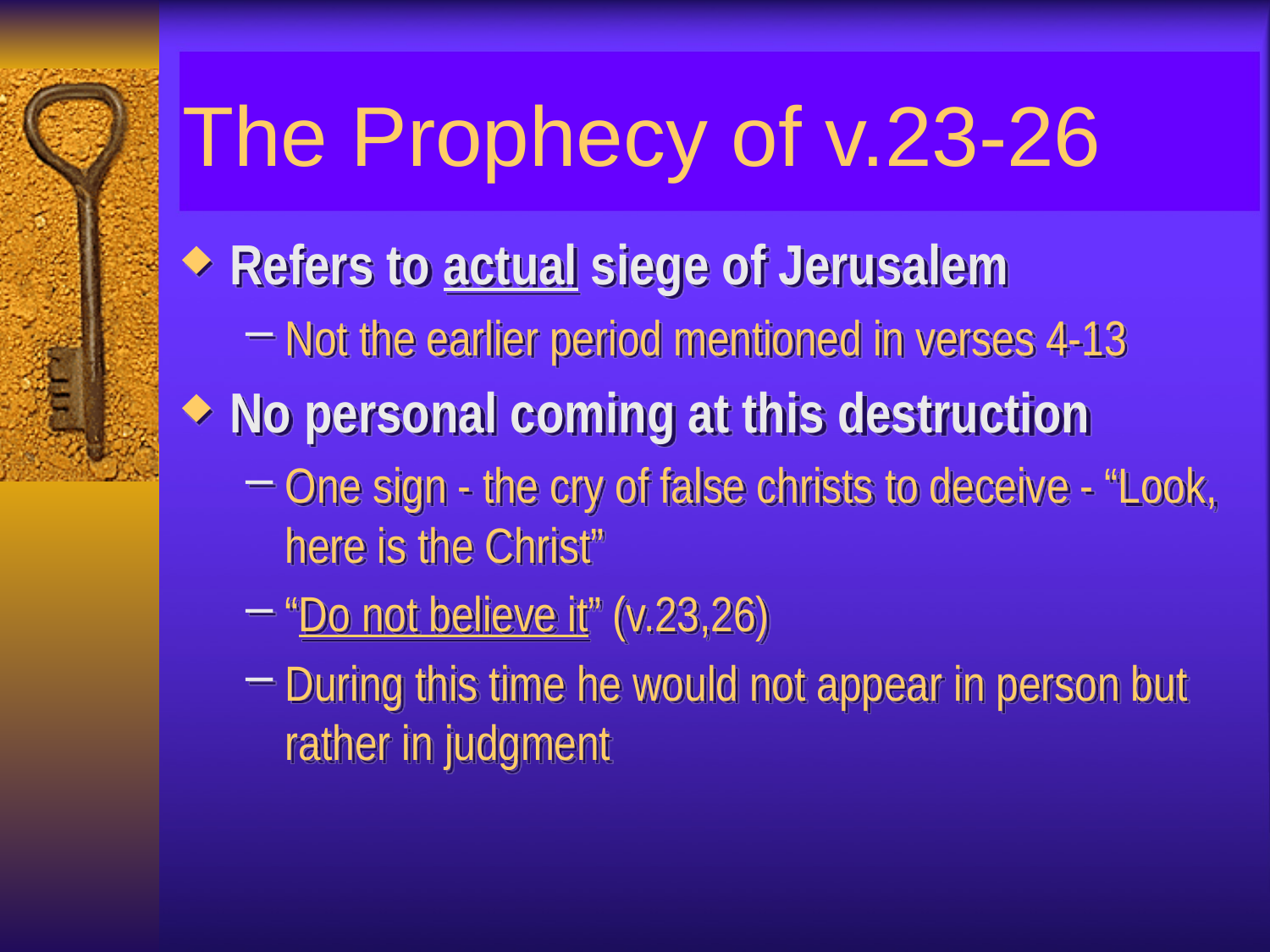

# The Prophecy of v.23-26
Refers to actual siege of Jerusalem
Not the earlier period mentioned in verses 4-13
No personal coming at this destruction
One sign - the cry of false christs to deceive - “Look, here is the Christ”
“Do not believe it” (v.23,26)
During this time he would not appear in person but rather in judgment